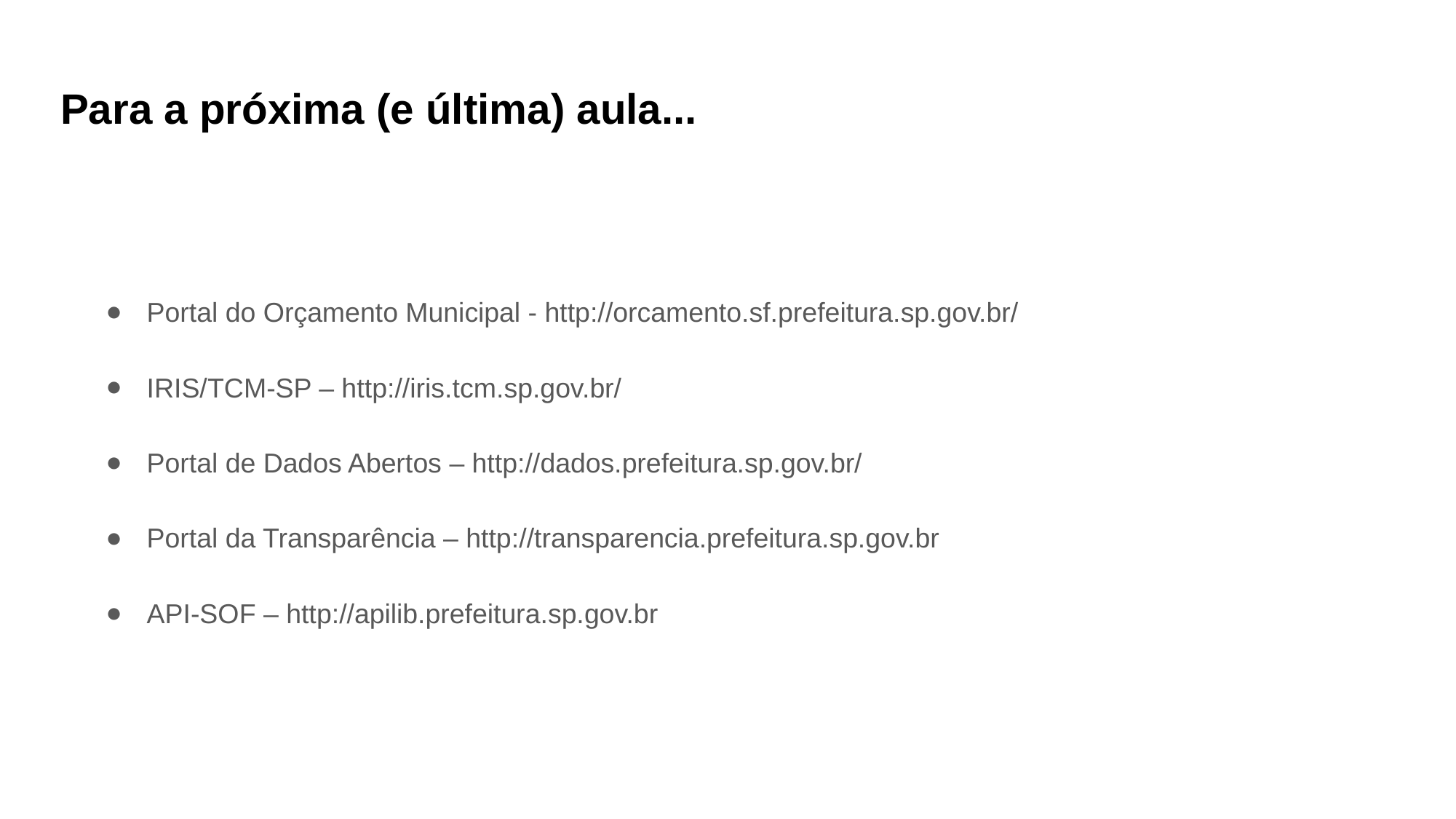

# Para a próxima (e última) aula...
Portal do Orçamento Municipal - http://orcamento.sf.prefeitura.sp.gov.br/

IRIS/TCM-SP – http://iris.tcm.sp.gov.br/

Portal de Dados Abertos – http://dados.prefeitura.sp.gov.br/

Portal da Transparência – http://transparencia.prefeitura.sp.gov.br

API-SOF – http://apilib.prefeitura.sp.gov.br